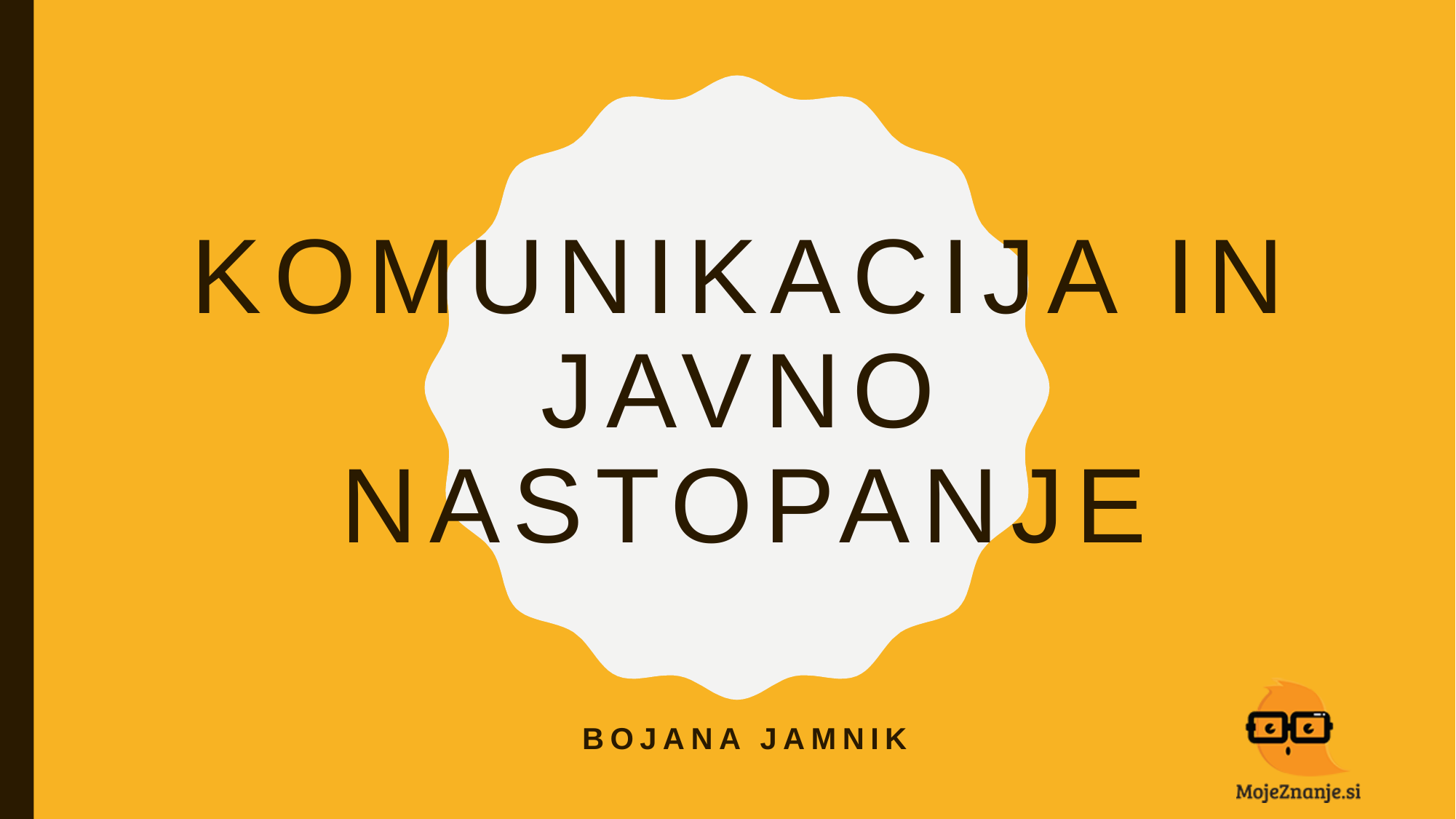

# Komunikacija in javno nastopanje
Bojana Jamnik